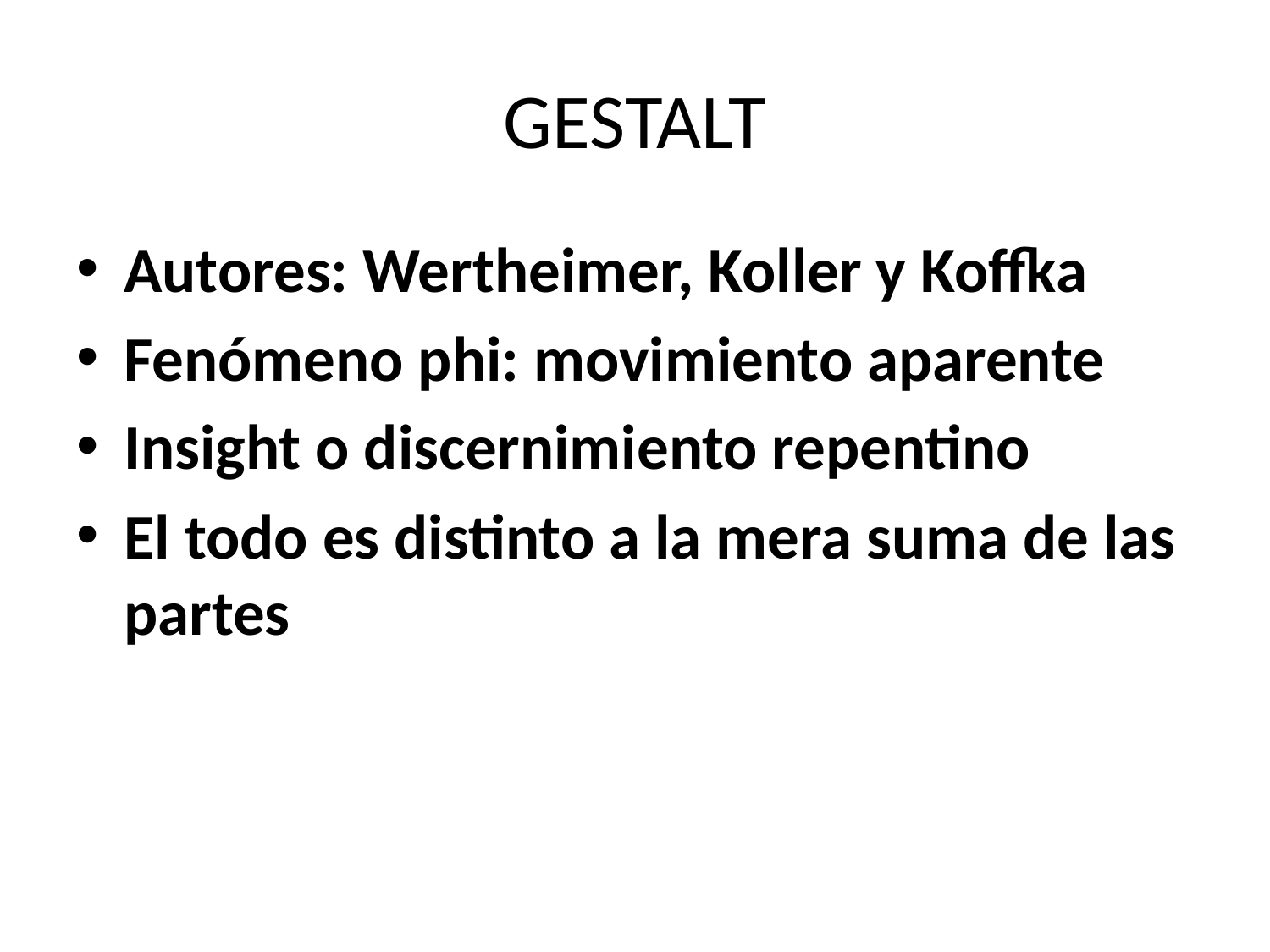

# GESTALT
Autores: Wertheimer, Koller y Koffka
Fenómeno phi: movimiento aparente
Insight o discernimiento repentino
El todo es distinto a la mera suma de las partes